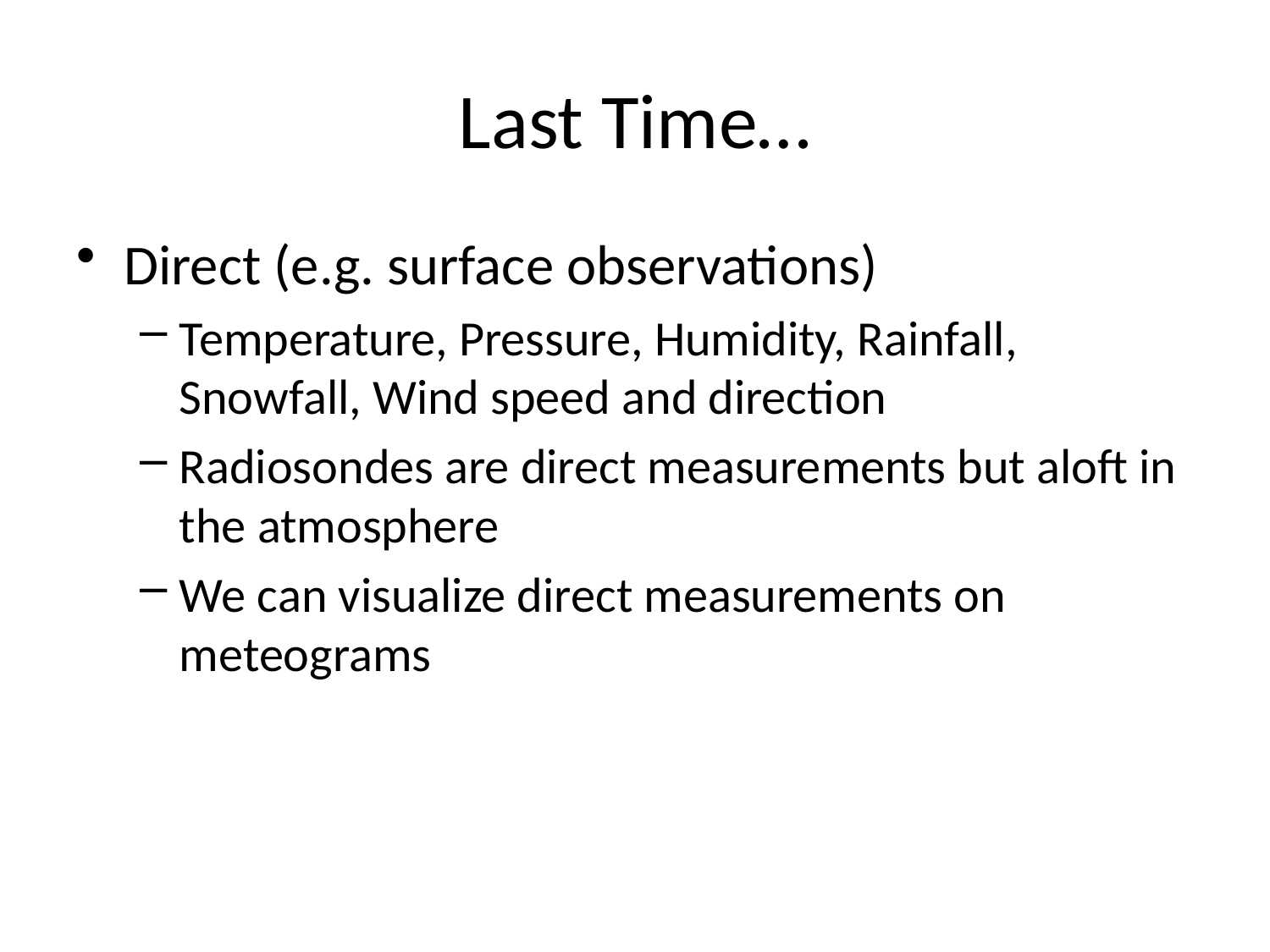

# Last Time…
Direct (e.g. surface observations)
Temperature, Pressure, Humidity, Rainfall, Snowfall, Wind speed and direction
Radiosondes are direct measurements but aloft in the atmosphere
We can visualize direct measurements on meteograms